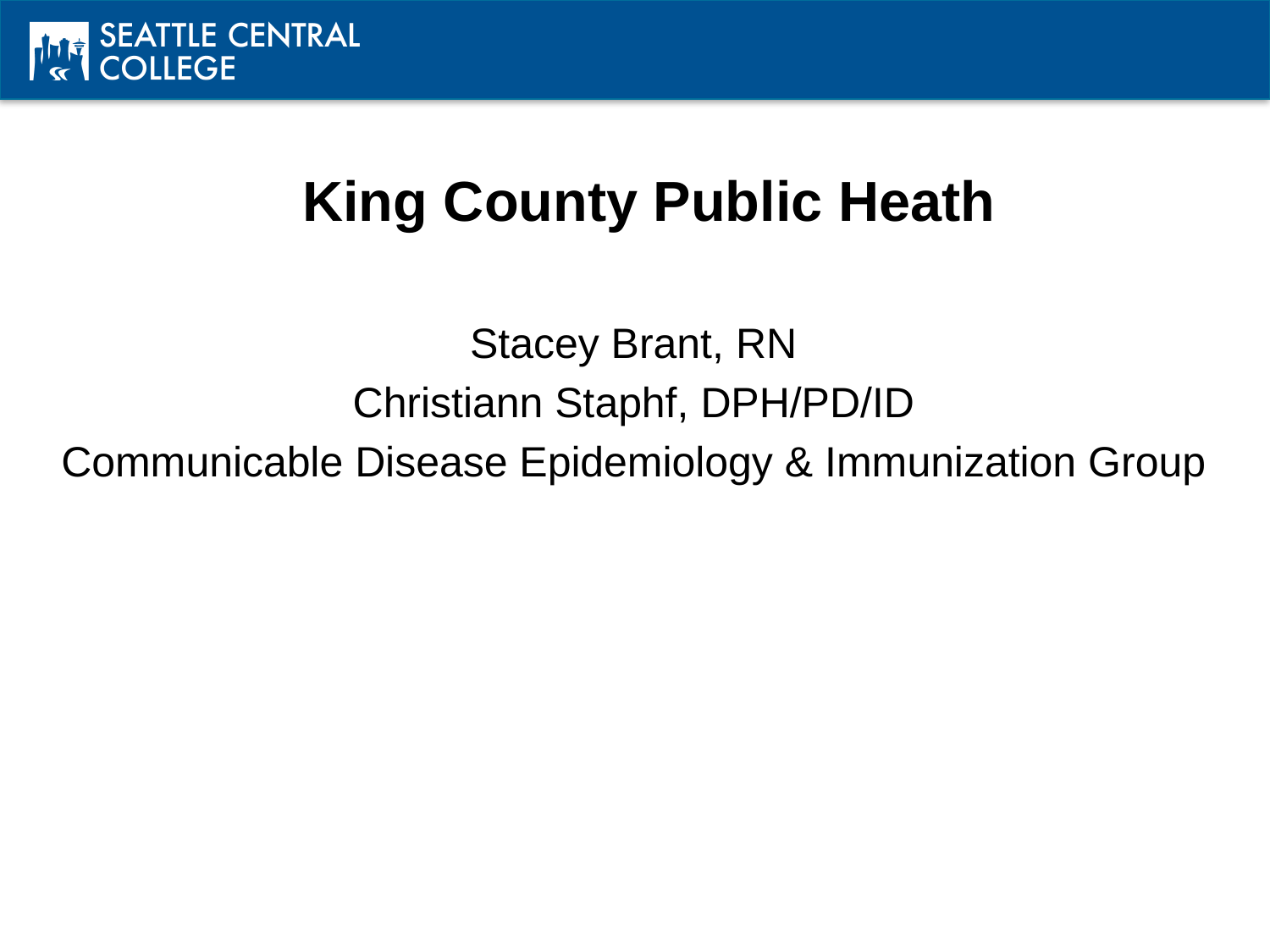

# King County Public Heath
Stacey Brant, RN
Christiann Staphf, DPH/PD/ID
Communicable Disease Epidemiology & Immunization Group